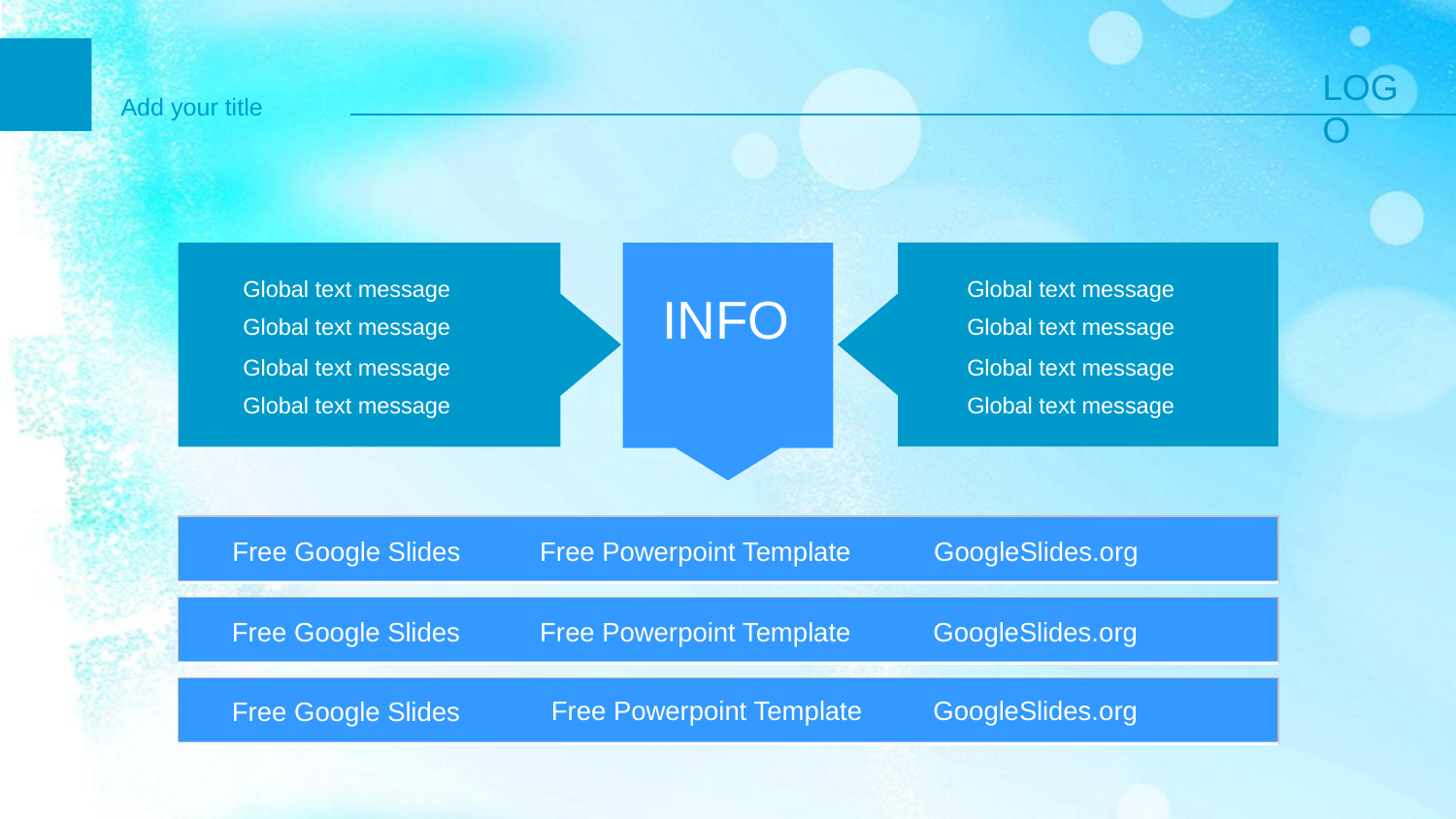

Global text message
Global text message
Global text message
Global text message

Global text message
Global text message
Global text message
Global text message

INFO

Free Powerpoint Template
Free Google Slides
GoogleSlides.org

Free Powerpoint Template
GoogleSlides.org
Free Google Slides

Free Powerpoint Template
GoogleSlides.org
Free Google Slides